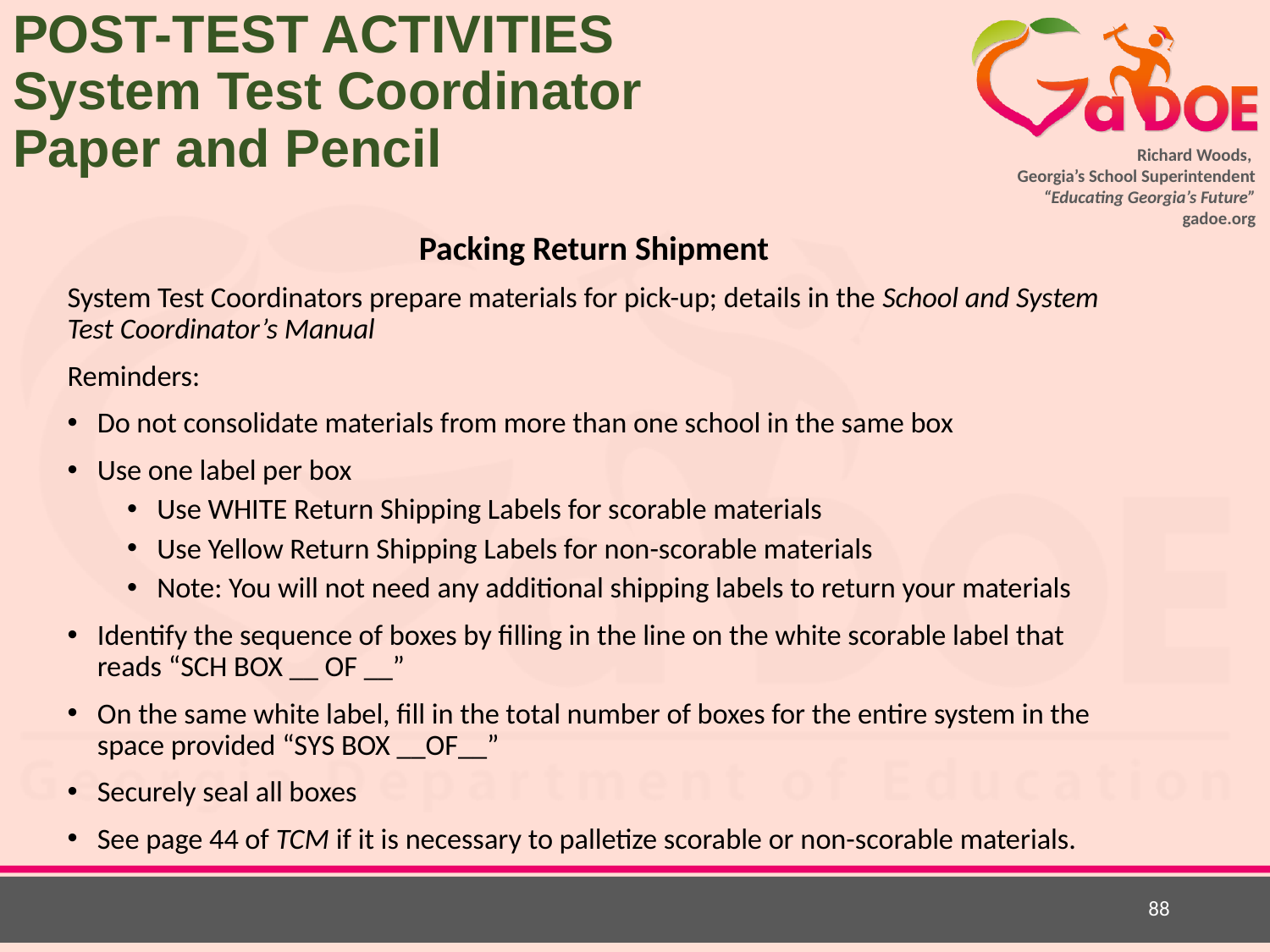

# POST-TEST ACTIVITIES System Test Coordinator Paper and Pencil
Packing Return Shipment
System Test Coordinators prepare materials for pick-up; details in the School and System Test Coordinator’s Manual
Reminders:
Do not consolidate materials from more than one school in the same box
Use one label per box
Use WHITE Return Shipping Labels for scorable materials
Use Yellow Return Shipping Labels for non-scorable materials
Note: You will not need any additional shipping labels to return your materials
Identify the sequence of boxes by filling in the line on the white scorable label that reads “SCH BOX __ OF __”
On the same white label, fill in the total number of boxes for the entire system in the space provided “SYS BOX __OF__”
Securely seal all boxes
See page 44 of TCM if it is necessary to palletize scorable or non-scorable materials.
88